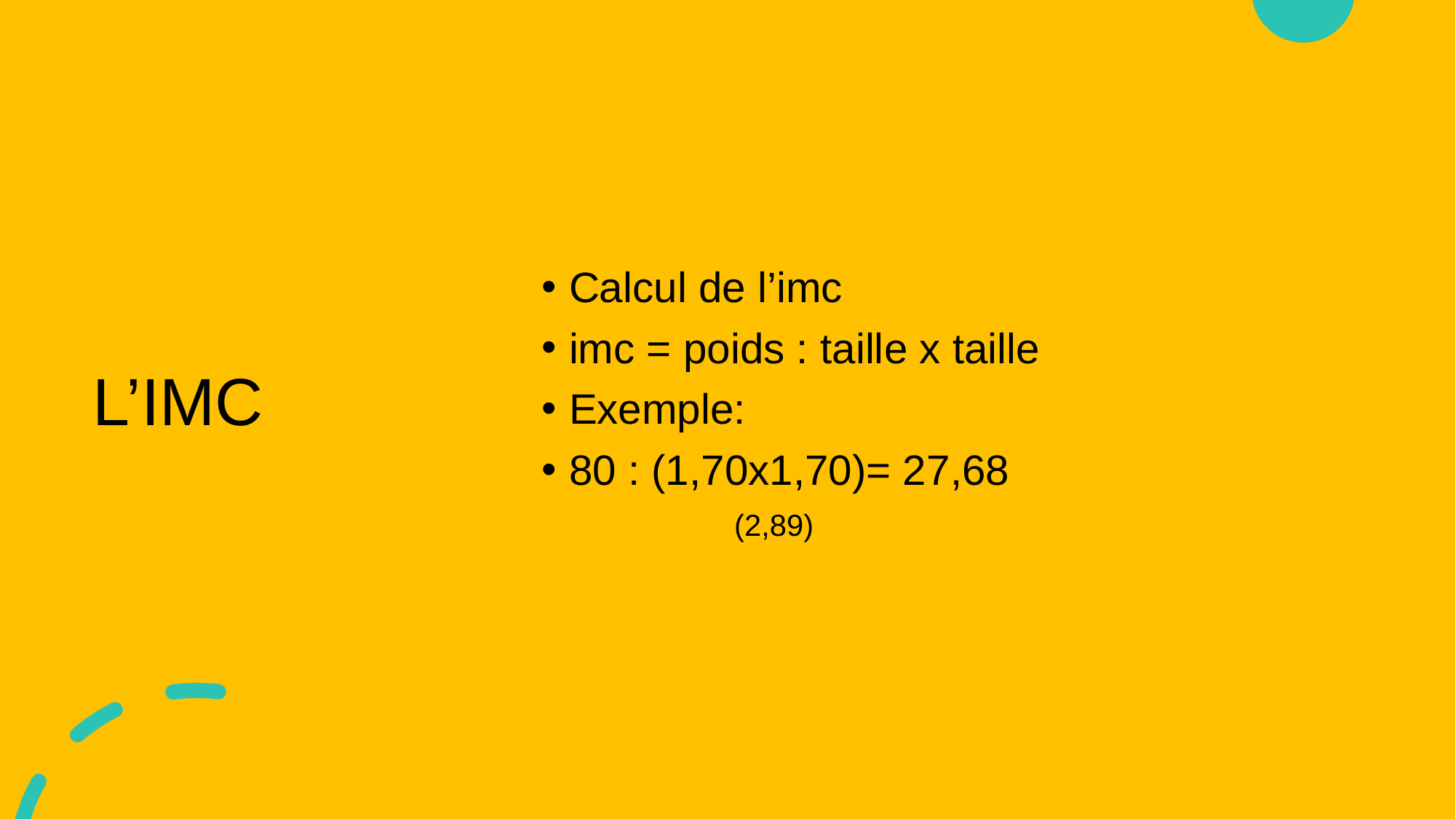

Calcul de l’imc
imc = poids : taille x taille
Exemple:
80 : (1,70x1,70)= 27,68
                       (2,89)
# L’IMC